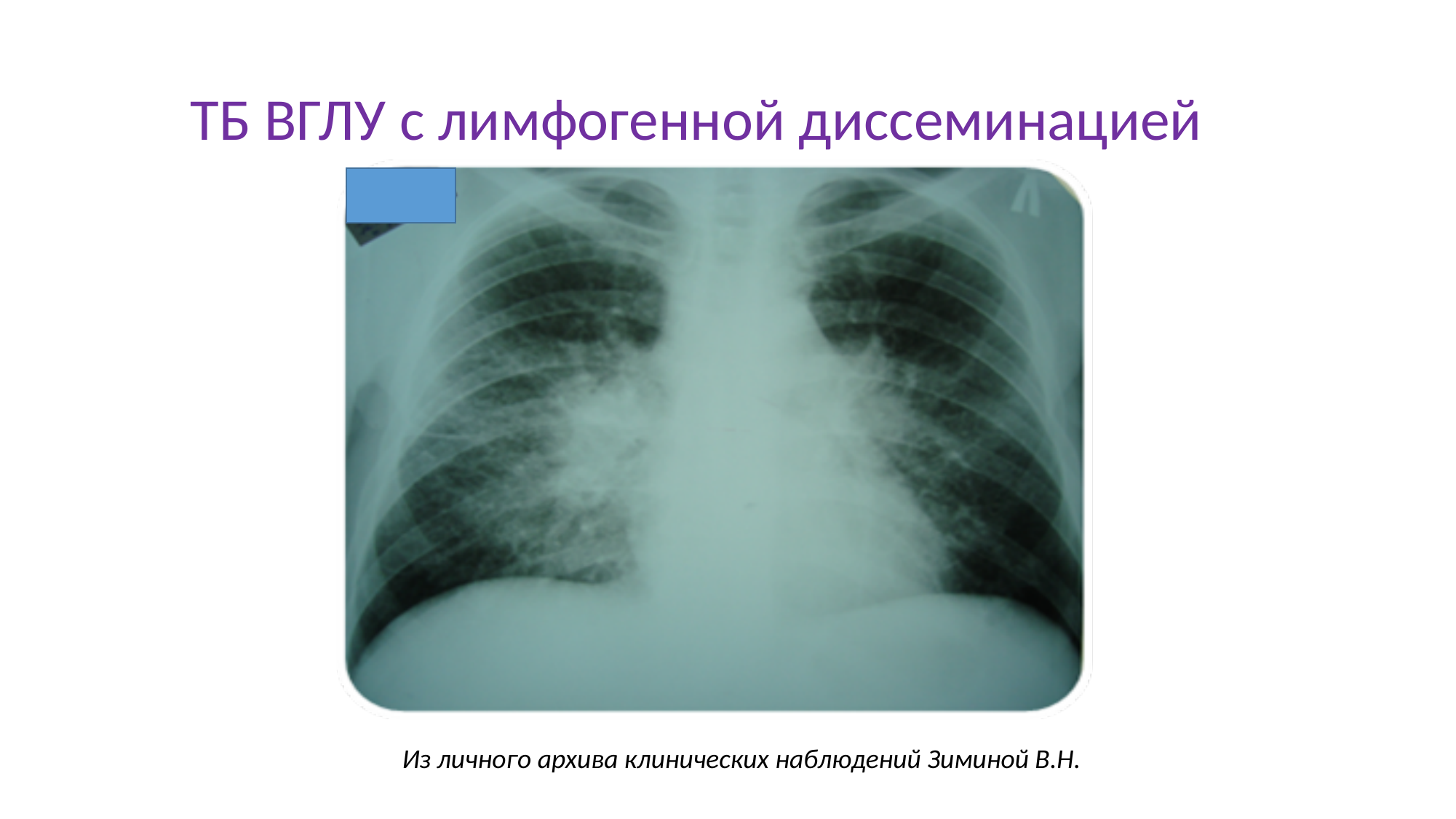

# ТБ ВГЛУ с лимфогенной диссеминацией

Из личного архива клинических наблюдений Зиминой В.Н.